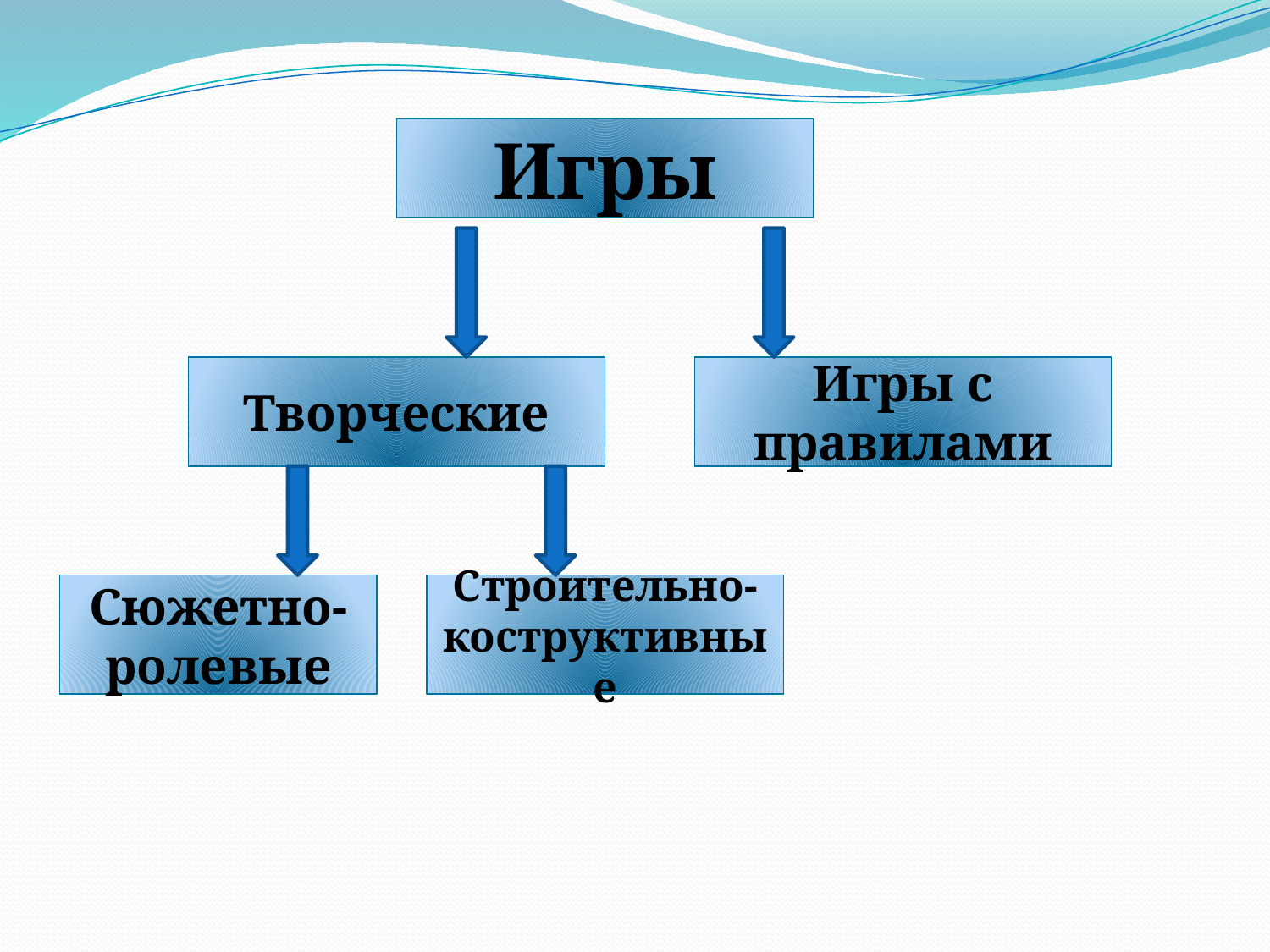

Игры

Творческие
Игры с правилами

Сюжетно-ролевые
Строительно-коструктивные